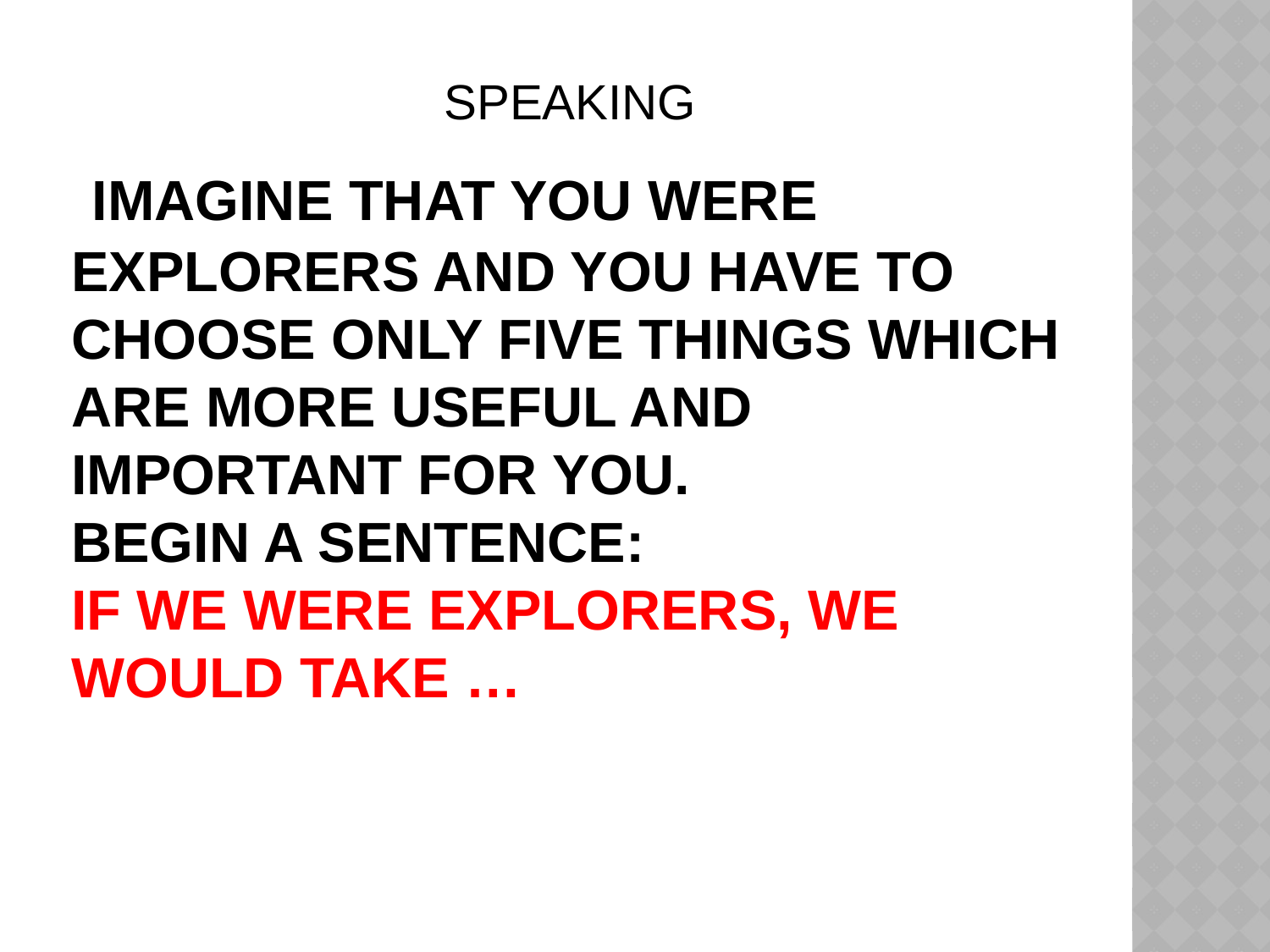

SPEAKING
# Imagine that you were explorers and you have to choose only five things which are more useful and important for you. Begin a sentence: If we were explorers, we would take …